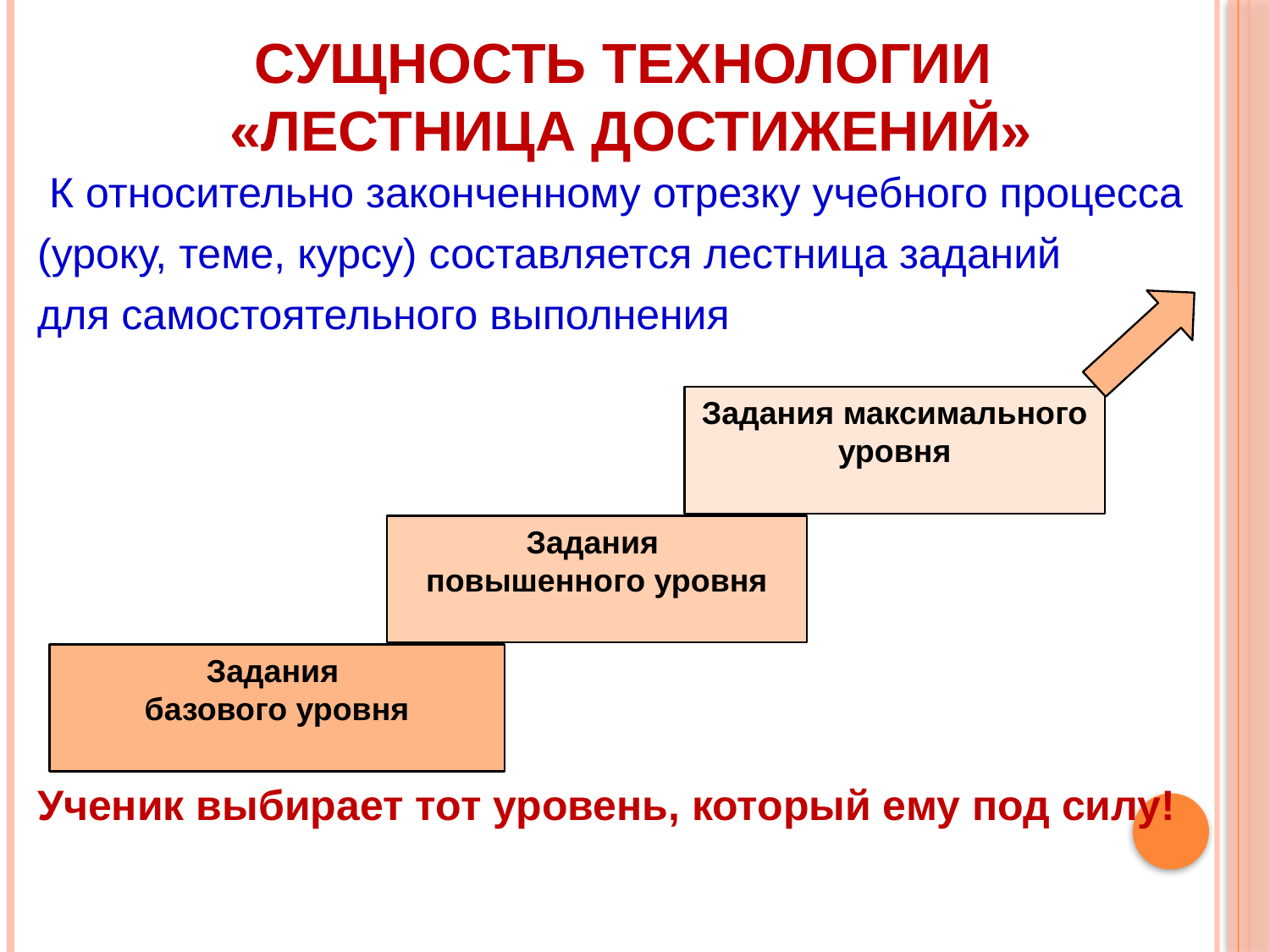

# Сущность технологии «Лестница достижений»
 К относительно законченному отрезку учебного процесса
(уроку, теме, курсу) составляется лестница заданий
для самостоятельного выполнения

Ученик выбирает тот уровень, который ему под силу!

Задания максимального уровня
Задания
повышенного уровня
Задания
базового уровня